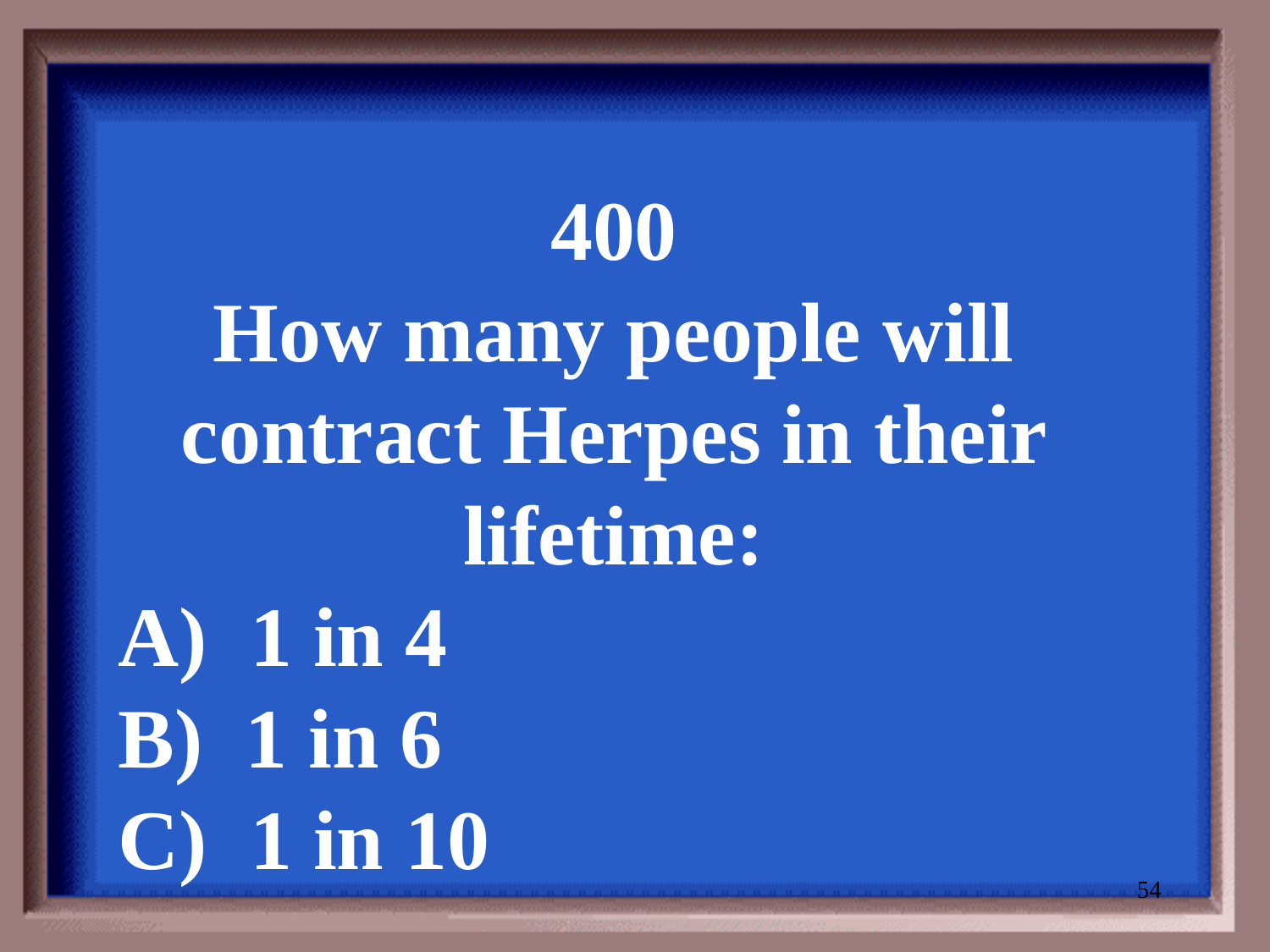

400
How many people will contract Herpes in their lifetime:
A)  1 in 4
B)  1 in 6
C)  1 in 10
54